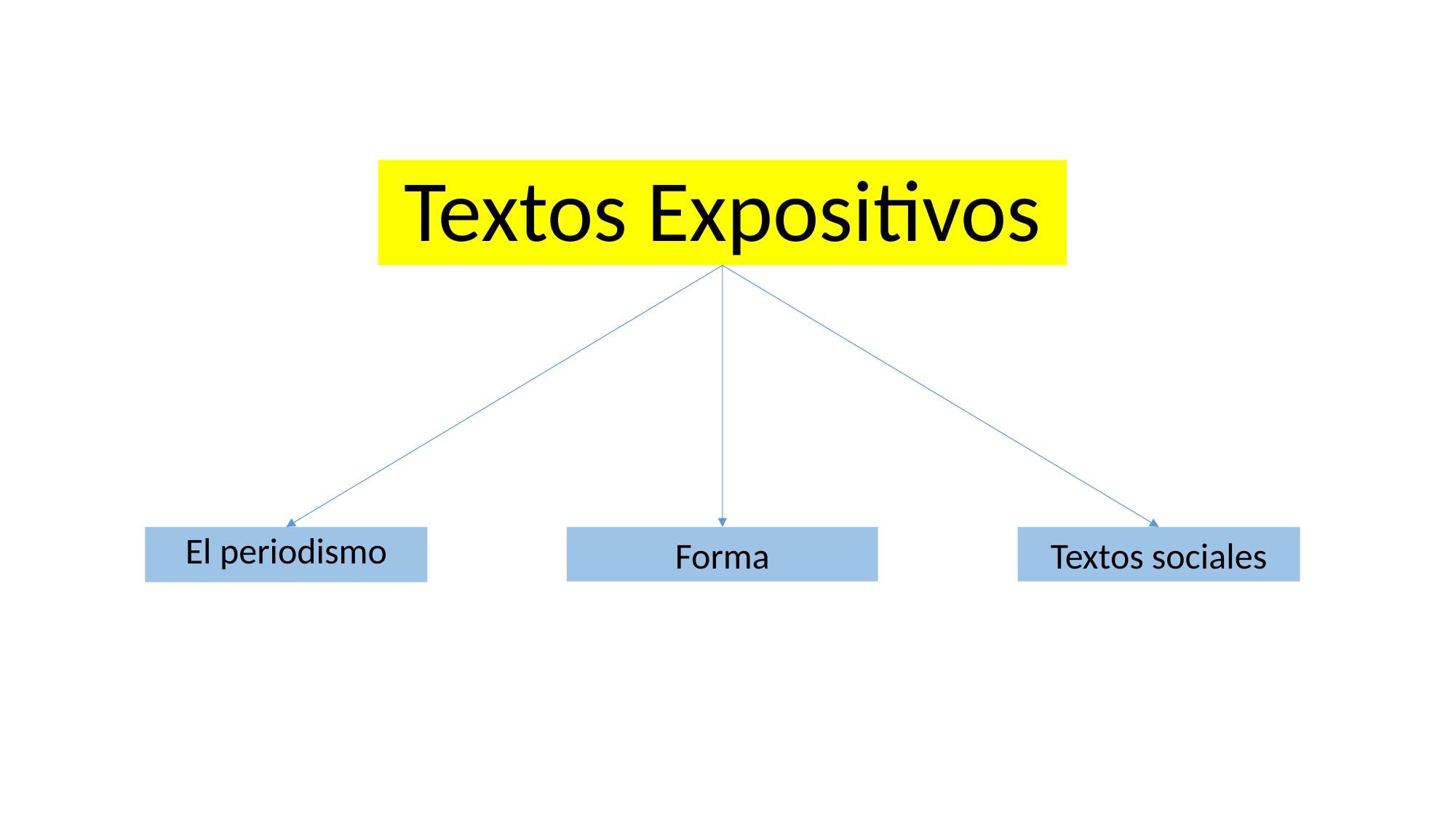

# Textos Expositivos
El periodismo
Textos sociales
Forma